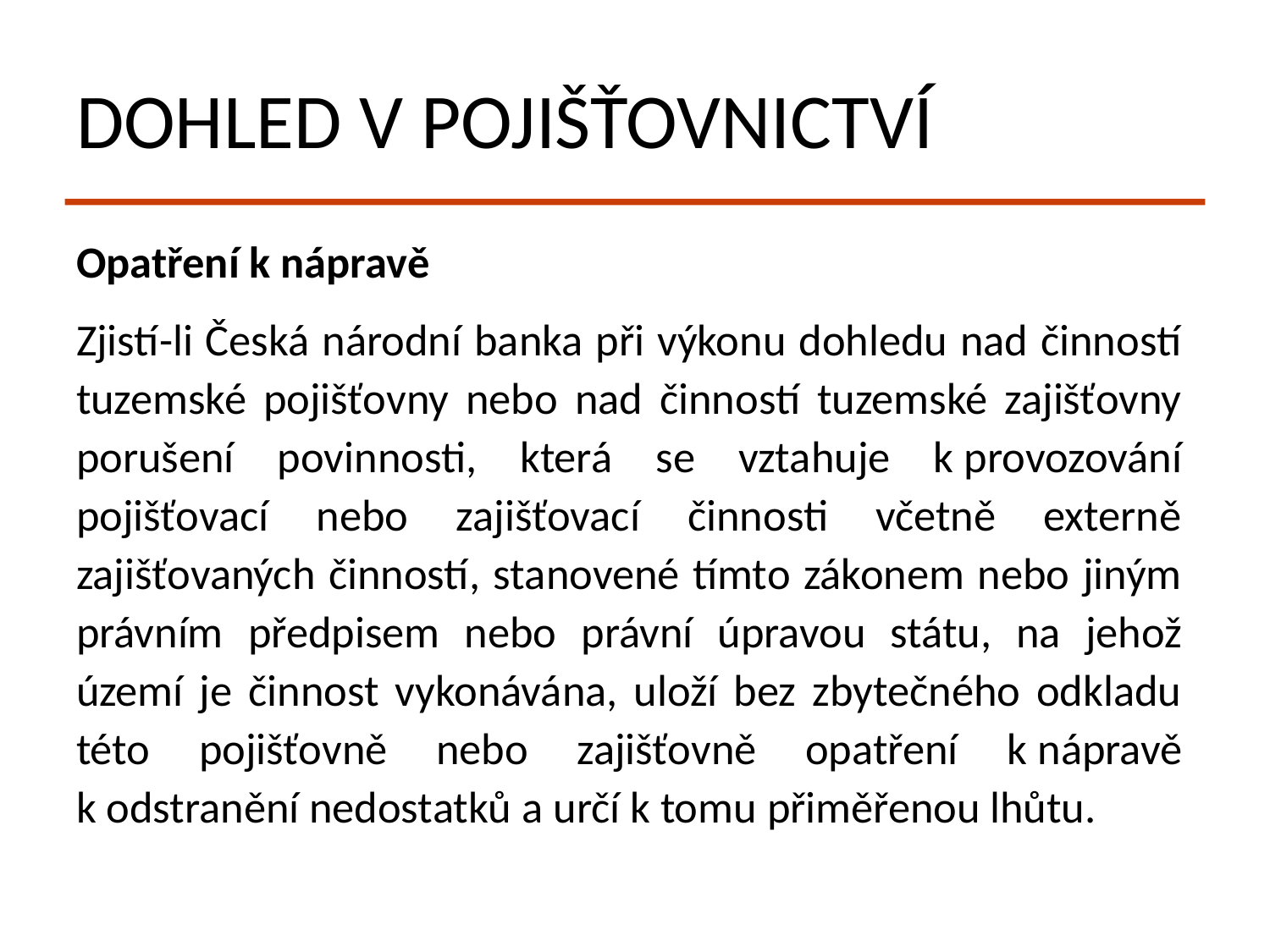

# Dohled v pojišťovnictví

Opatření k nápravě
Zjistí-li Česká národní banka při výkonu dohledu nad činností tuzemské pojišťovny nebo nad činností tuzemské zajišťovny porušení povinnosti, která se vztahuje k provozování pojišťovací nebo zajišťovací činnosti včetně externě zajišťovaných činností, stanovené tímto zákonem nebo jiným právním předpisem nebo právní úpravou státu, na jehož území je činnost vykonávána, uloží bez zbytečného odkladu této pojišťovně nebo zajišťovně opatření k nápravě k odstranění nedostatků a určí k tomu přiměřenou lhůtu.